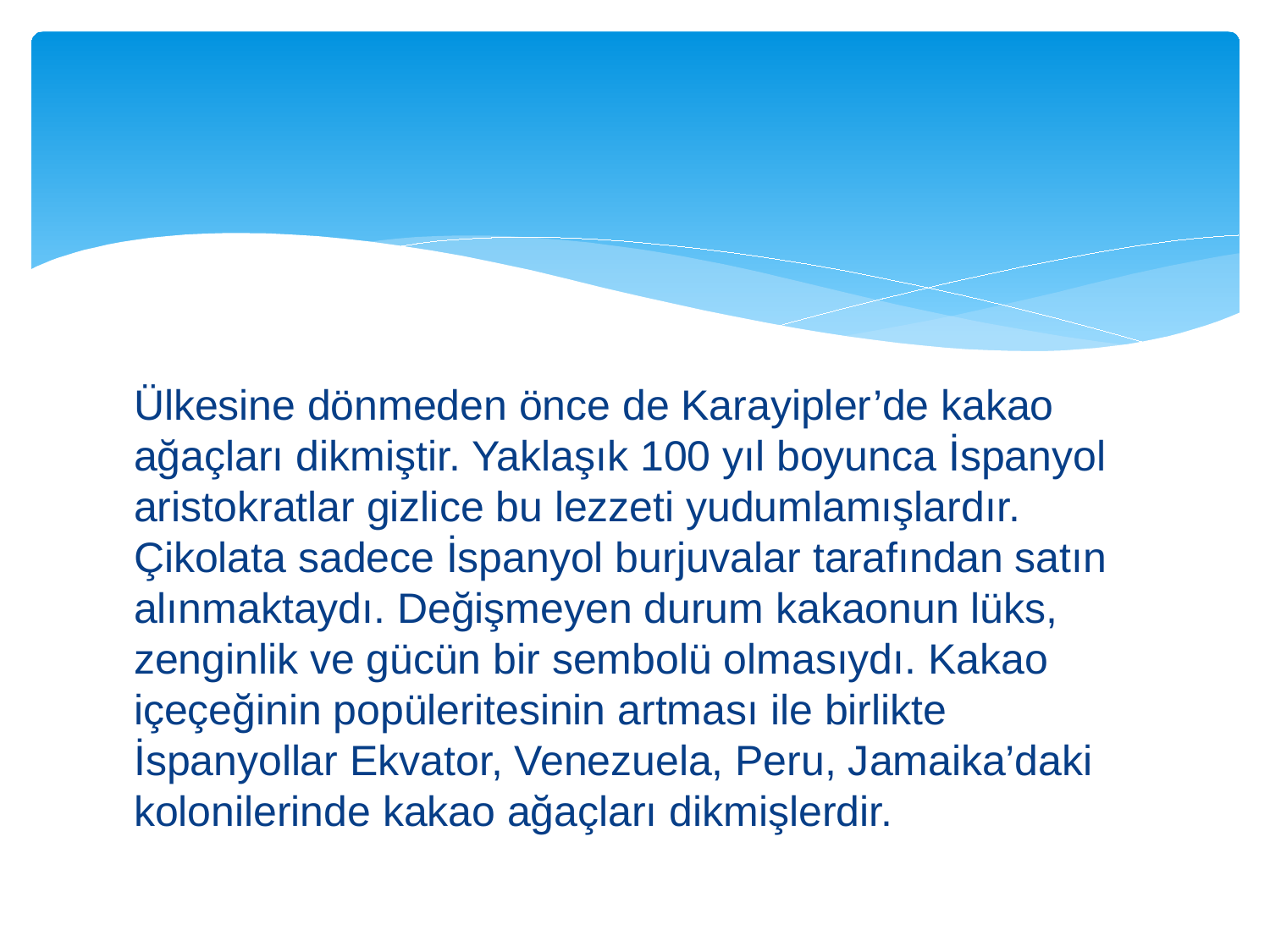

Ülkesine dönmeden önce de Karayipler’de kakao ağaçları dikmiştir. Yaklaşık 100 yıl boyunca İspanyol aristokratlar gizlice bu lezzeti yudumlamışlardır. Çikolata sadece İspanyol burjuvalar tarafından satın alınmaktaydı. Değişmeyen durum kakaonun lüks, zenginlik ve gücün bir sembolü olmasıydı. Kakao içeçeğinin popüleritesinin artması ile birlikte İspanyollar Ekvator, Venezuela, Peru, Jamaika’daki kolonilerinde kakao ağaçları dikmişlerdir.